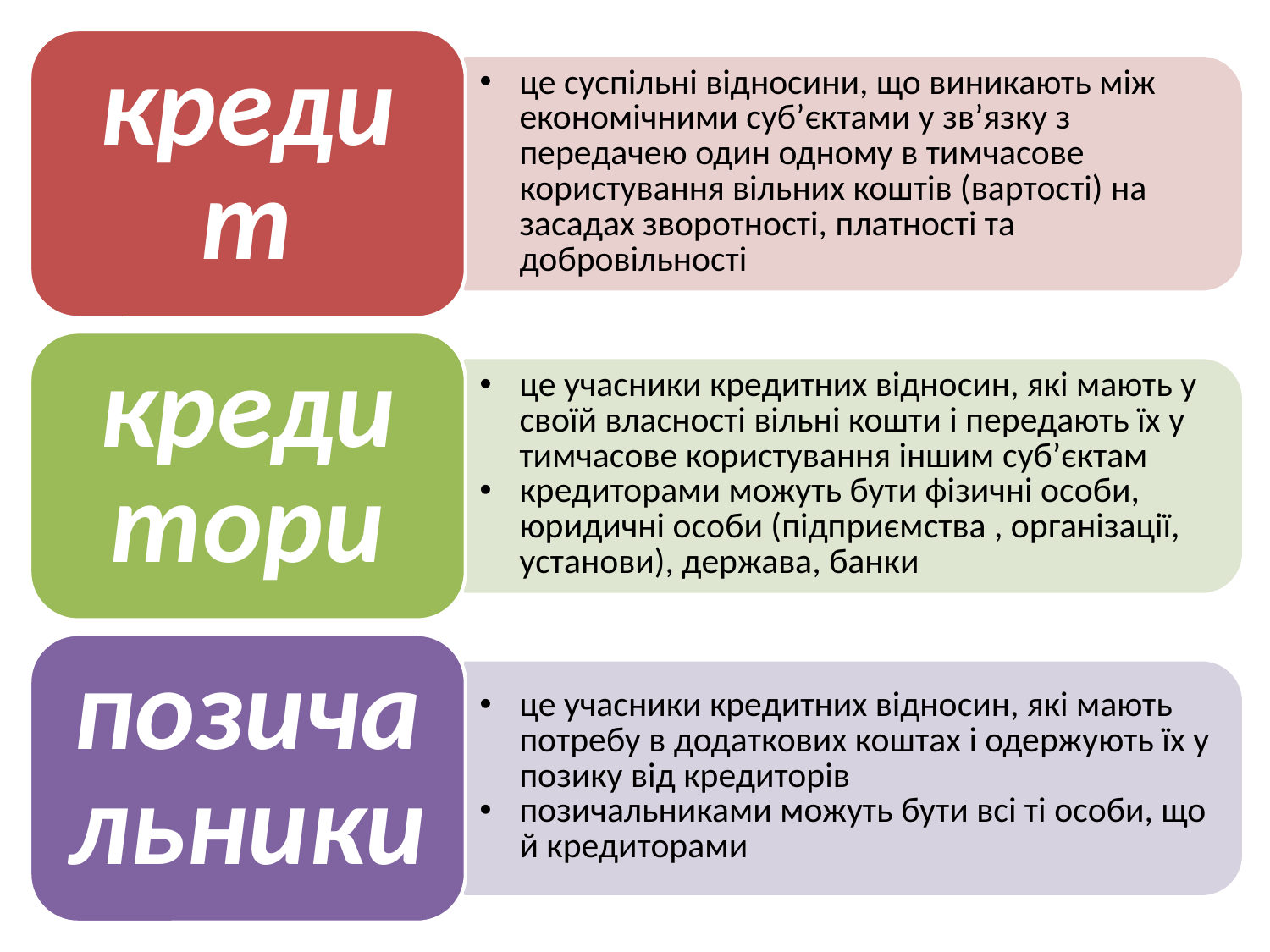

кредит
це суспільні відносини, що виникають між економічними суб’єктами у зв’язку з передачею один одному в тимчасове користування вільних коштів (вартості) на засадах зворотності, платності та добровільності
кредитори
це учасники кредитних відносин, які мають у своїй власності вільні кошти і передають їх у тимчасове користування іншим суб’єктам
позичальники
це учасники кредитних відносин, які мають потребу в додаткових коштах і одержують їх у позику від кредиторів
кредиторами можуть бути фізичні особи, юридичні особи (підприємства , організації, установи), держава, банки
позичальниками можуть бути всі ті особи, що й кредиторами